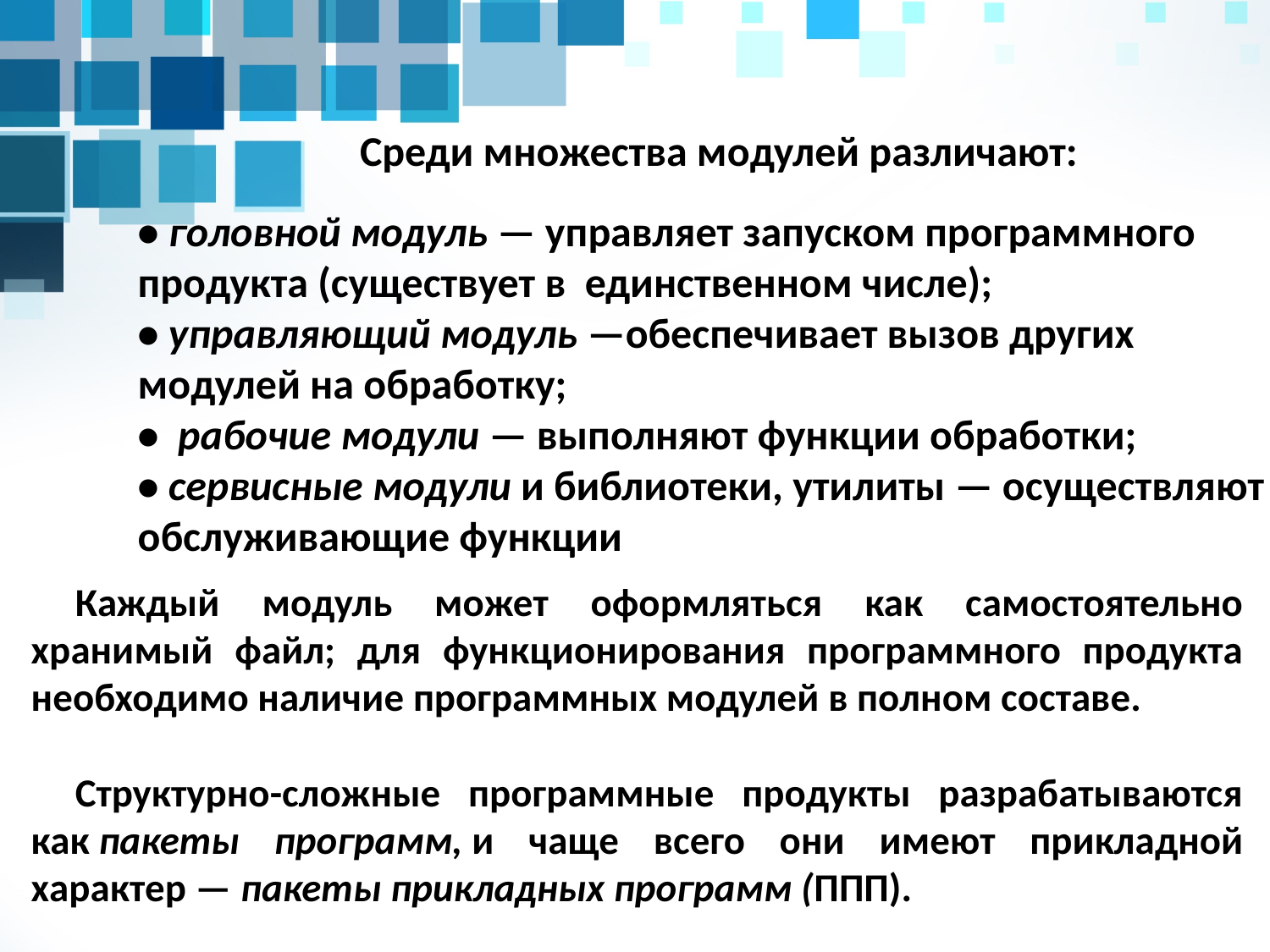

Среди множества модулей различают:

• головной модуль — управляет запуском программного продукта (существует в  единственном числе);
• управляющий модуль —обеспечивает вызов других модулей на обработку;
•  рабочие модули — выполняют функции обработки;
• сервисные модули и библиотеки, утилиты — осуществляют обслуживающие функции
Каждый модуль может оформляться как самостоятельно хранимый файл; для функционирования программного продукта необходимо наличие программных модулей в полном составе.

Структурно-сложные программные продукты разрабатываются как пакеты программ, и чаще всего они имеют прикладной характер — пакеты прикладных программ (ППП).